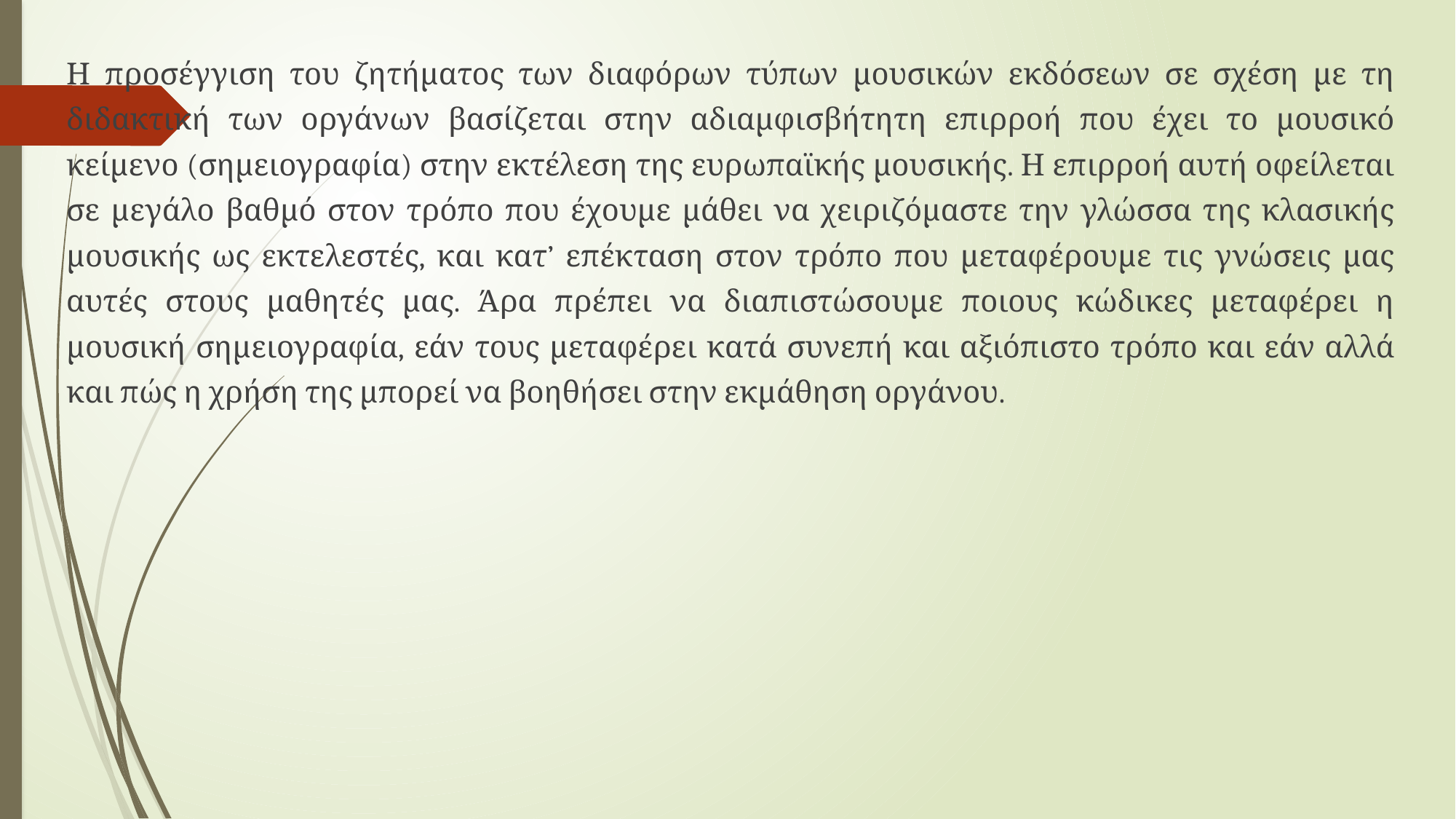

Η προσέγγιση του ζητήματος των διαφόρων τύπων μουσικών εκδόσεων σε σχέση με τη διδακτική των οργάνων βασίζεται στην αδιαμφισβήτητη επιρροή που έχει το μουσικό κείμενο (σημειογραφία) στην εκτέλεση της ευρωπαϊκής μουσικής. Η επιρροή αυτή οφείλεται σε μεγάλο βαθμό στον τρόπο που έχουμε μάθει να χειριζόμαστε την γλώσσα της κλασικής μουσικής ως εκτελεστές, και κατ’ επέκταση στον τρόπο που μεταφέρουμε τις γνώσεις μας αυτές στους μαθητές μας. Άρα πρέπει να διαπιστώσουμε ποιους κώδικες μεταφέρει η μουσική σημειογραφία, εάν τους μεταφέρει κατά συνεπή και αξιόπιστο τρόπο και εάν αλλά και πώς η χρήση της μπορεί να βοηθήσει στην εκμάθηση οργάνου.